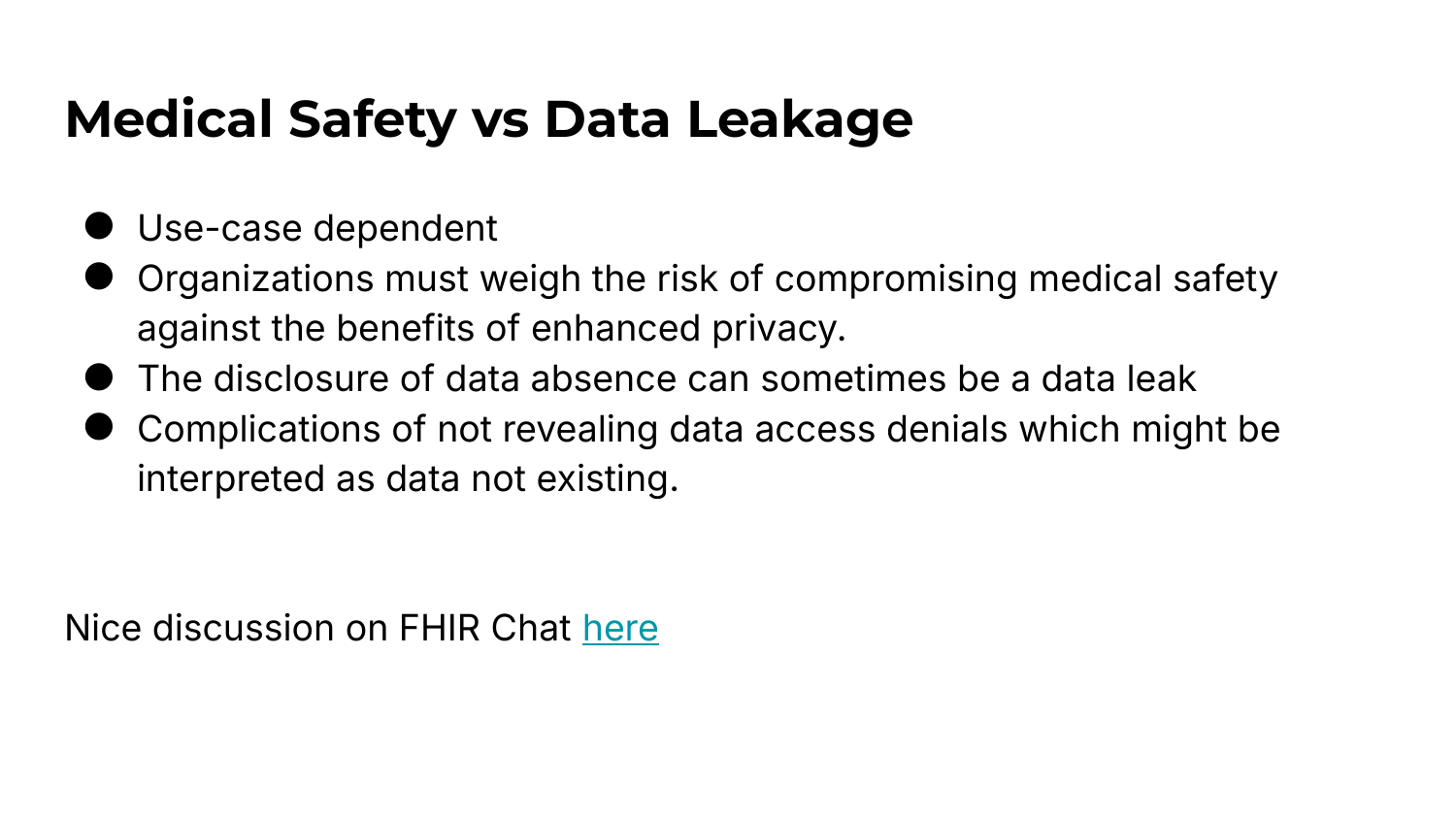

# Medical Safety vs Data Leakage
Use-case dependent
Organizations must weigh the risk of compromising medical safety against the benefits of enhanced privacy.
The disclosure of data absence can sometimes be a data leak
Сomplications of not revealing data access denials which might be interpreted as data not existing.

Nice discussion on FHIR Chat here